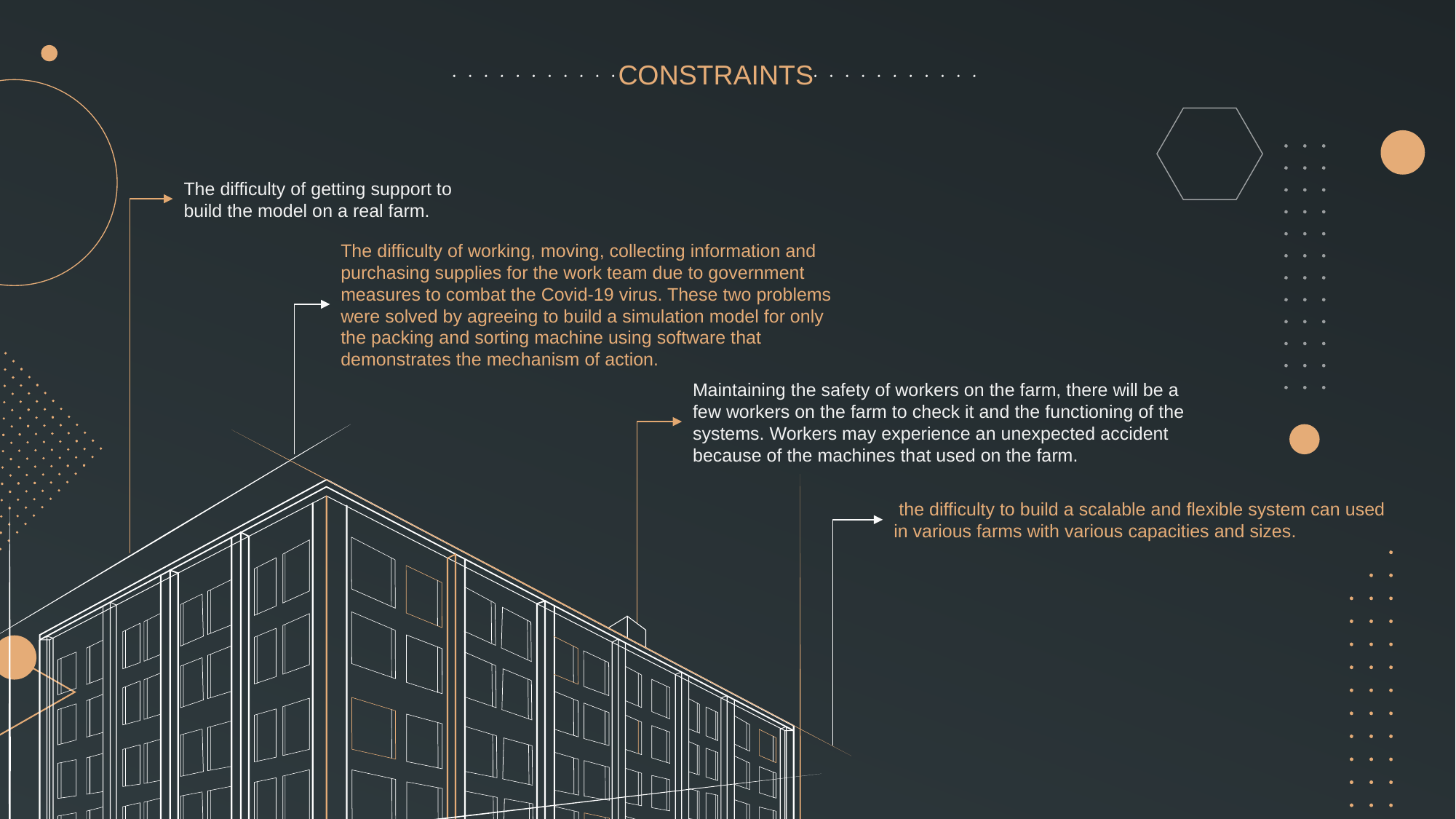

CONSTRAINTS

The difficulty of getting support to build the model on a real farm.

The difficulty of working, moving, collecting information and purchasing supplies for the work team due to government measures to combat the Covid-19 virus. These two problems were solved by agreeing to build a simulation model for only the packing and sorting machine using software that demonstrates the mechanism of action.
Maintaining the safety of workers on the farm, there will be a few workers on the farm to check it and the functioning of the systems. Workers may experience an unexpected accident because of the machines that used on the farm.

 the difficulty to build a scalable and flexible system can used in various farms with various capacities and sizes.